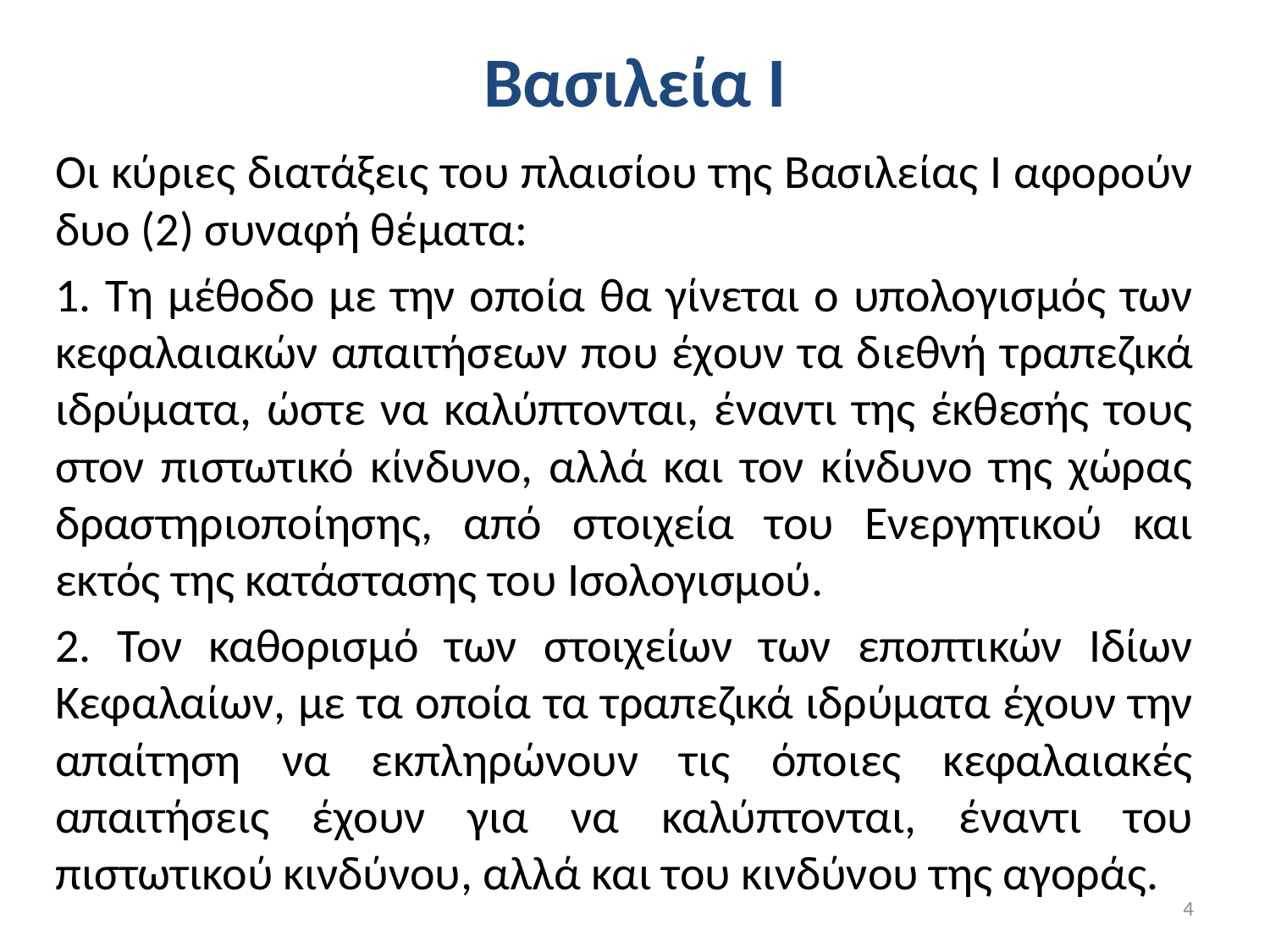

# Βασιλεία Ι
Οι κύριες διατάξεις του πλαισίου της Βασιλείας I αφορούν δυο (2) συναφή θέματα:
1. Τη μέθοδο με την οποία θα γίνεται ο υπολογισμός των κεφαλαιακών απαιτήσεων που έχουν τα διεθνή τραπεζικά ιδρύματα, ώστε να καλύπτονται, έναντι της έκθεσής τους στον πιστωτικό κίνδυνο, αλλά και τον κίνδυνο της χώρας δραστηριοποίησης, από στοιχεία του Ενεργητικού και εκτός της κατάστασης του Ισολογισμού.
2. Τον καθορισμό των στοιχείων των εποπτικών Ιδίων Κεφαλαίων, με τα οποία τα τραπεζικά ιδρύματα έχουν την απαίτηση να εκπληρώνουν τις όποιες κεφαλαιακές απαιτήσεις έχουν για να καλύπτονται, έναντι του πιστωτικού κινδύνου, αλλά και του κινδύνου της αγοράς.

4